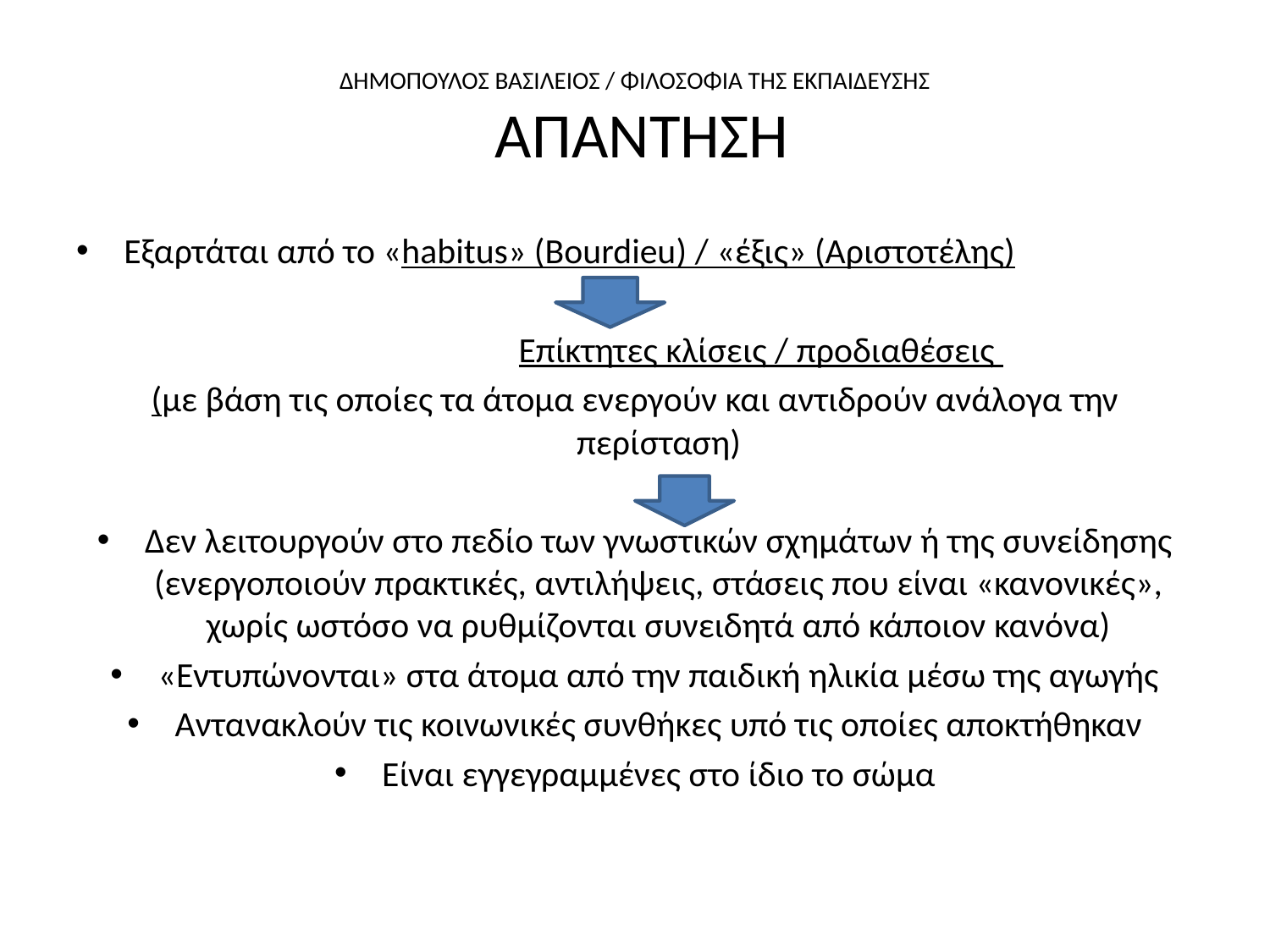

# ΔΗΜΟΠΟΥΛΟΣ ΒΑΣΙΛΕΙΟΣ / ΦΙΛΟΣΟΦΙΑ ΤΗΣ ΕΚΠΑΙΔΕΥΣΗΣ ΑΠΑΝΤΗΣΗ
Εξαρτάται από το «habitus» (Bourdieu) / «έξις» (Αριστοτέλης)

                                                       Επίκτητες κλίσεις / προδιαθέσεις
(με βάση τις οποίες τα άτομα ενεργούν και αντιδρούν ανάλογα την περίσταση)

Δεν λειτουργούν στο πεδίο των γνωστικών σχημάτων ή της συνείδησης (ενεργοποιούν πρακτικές, αντιλήψεις, στάσεις που είναι «κανονικές», χωρίς ωστόσο να ρυθμίζονται συνειδητά από κάποιον κανόνα)
«Εντυπώνονται» στα άτομα από την παιδική ηλικία μέσω της αγωγής
Αντανακλούν τις κοινωνικές συνθήκες υπό τις οποίες αποκτήθηκαν
Είναι εγγεγραμμένες στο ίδιο το σώμα